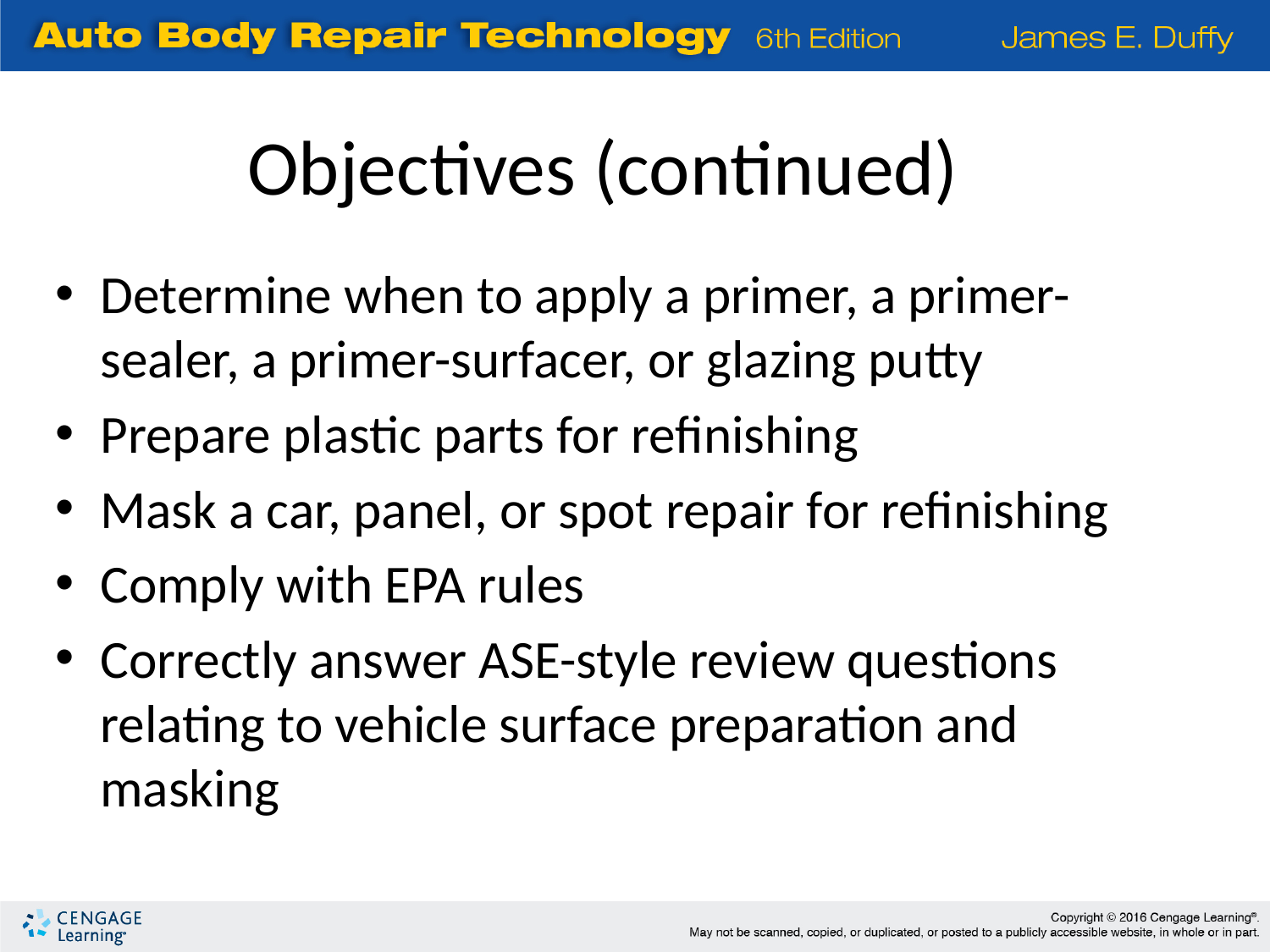

Objectives (continued)
Determine when to apply a primer, a primer-sealer, a primer-surfacer, or glazing putty
Prepare plastic parts for refinishing
Mask a car, panel, or spot repair for refinishing
Comply with EPA rules
Correctly answer ASE-style review questions relating to vehicle surface preparation and masking